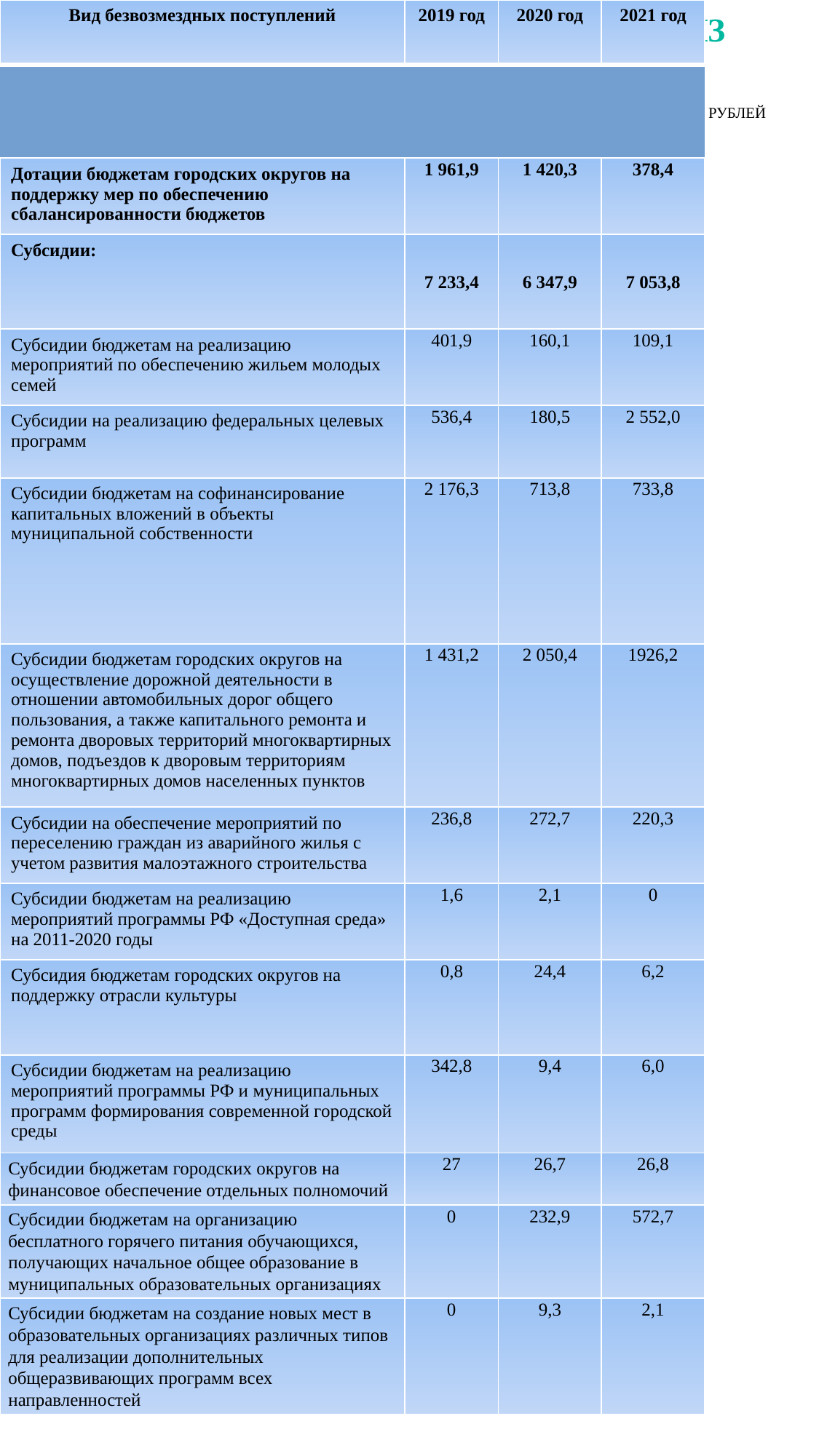

БЕЗВОЗМЕЗДНЫЕ ПОСТУПЛЕНИЯ ИЗ ВЫШЕСТОЯЩИХ БЮДЖЕТОВ
МЛН. РУБЛЕЙ
| Вид безвозмездных поступлений | 2019 год | 2020 год | 2021 год |
| --- | --- | --- | --- |
|  |  |  |  |
| Дотации бюджетам городских округов на поддержку мер по обеспечению сбалансированности бюджетов | 1 961,9 | 1 420,3 | 378,4 |
| Субсидии: | 7 233,4 | 6 347,9 | 7 053,8 |
| Субсидии бюджетам на реализацию мероприятий по обеспечению жильем молодых семей | 401,9 | 160,1 | 109,1 |
| Субсидии на реализацию федеральных целевых программ | 536,4 | 180,5 | 2 552,0 |
| Субсидии бюджетам на софинансирование капитальных вложений в объекты муниципальной собственности | 2 176,3 | 713,8 | 733,8 |
| Субсидии бюджетам городских округов на осуществление дорожной деятельности в отношении автомобильных дорог общего пользования, а также капитального ремонта и ремонта дворовых территорий многоквартирных домов, подъездов к дворовым территориям многоквартирных домов населенных пунктов | 1 431,2 | 2 050,4 | 1926,2 |
| Субсидии на обеспечение мероприятий по переселению граждан из аварийного жилья с учетом развития малоэтажного строительства | 236,8 | 272,7 | 220,3 |
| Субсидии бюджетам на реализацию мероприятий программы РФ «Доступная среда» на 2011-2020 годы | 1,6 | 2,1 | 0 |
| Субсидия бюджетам городских округов на поддержку отрасли культуры | 0,8 | 24,4 | 6,2 |
| Субсидии бюджетам на реализацию мероприятий программы РФ и муниципальных программ формирования современной городской среды | 342,8 | 9,4 | 6,0 |
| Субсидии бюджетам городских округов на финансовое обеспечение отдельных полномочий | 27 | 26,7 | 26,8 |
| Субсидии бюджетам на организацию бесплатного горячего питания обучающихся, получающих начальное общее образование в муниципальных образовательных организациях | 0 | 232,9 | 572,7 |
| Субсидии бюджетам на создание новых мест в образовательных организациях различных типов для реализации дополнительных общеразвивающих программ всех направленностей | 0 | 9,3 | 2,1 |
| Прочие субсидии | 2 078,6 | 2665,6 | 898,6 |